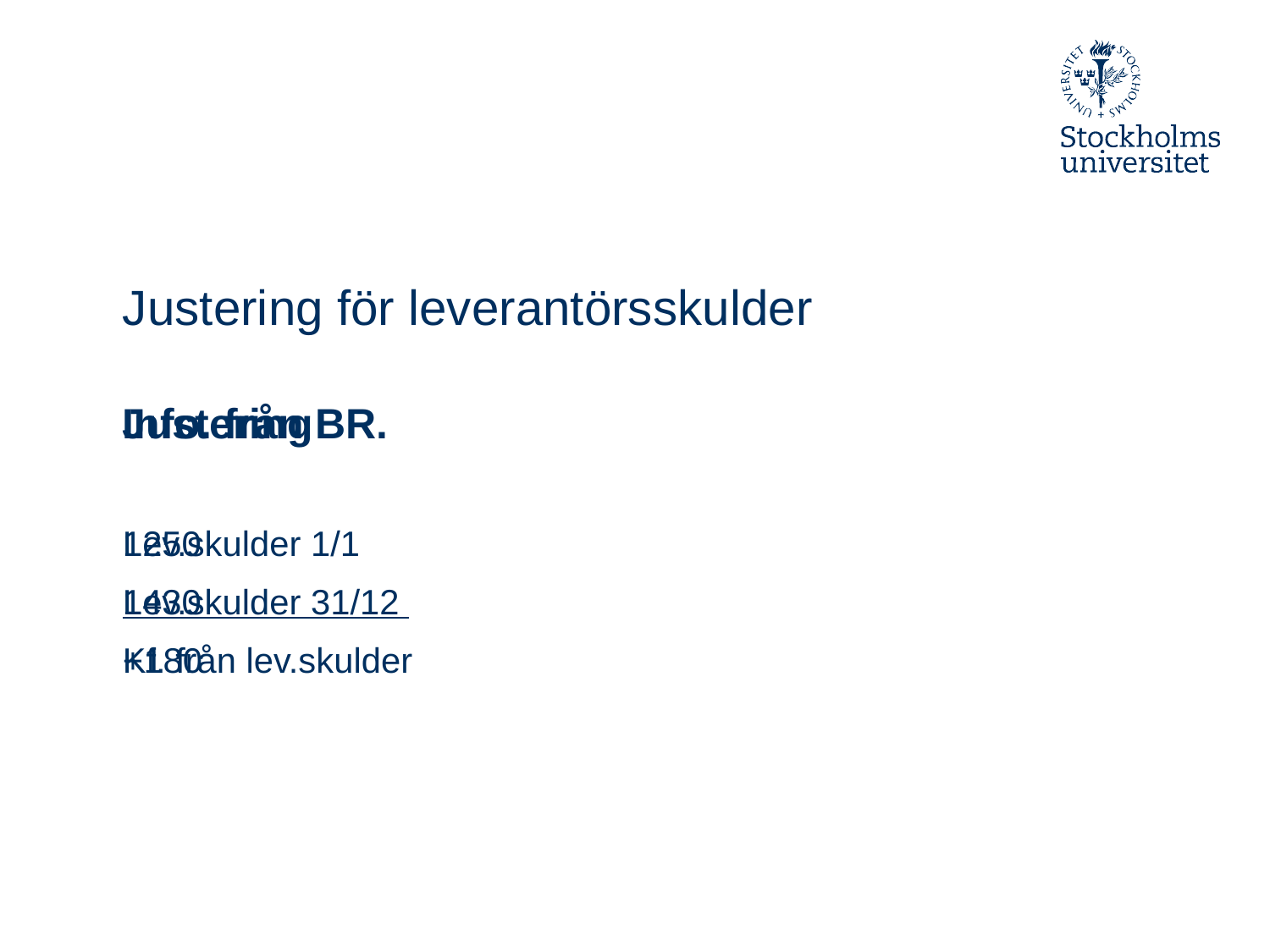

# Justering för leverantörsskulder
Info. från BR.

Lev.skulder 1/1
Lev.skulder 31/12
Kf. från lev.skulder

Justering

1250
1430
+180